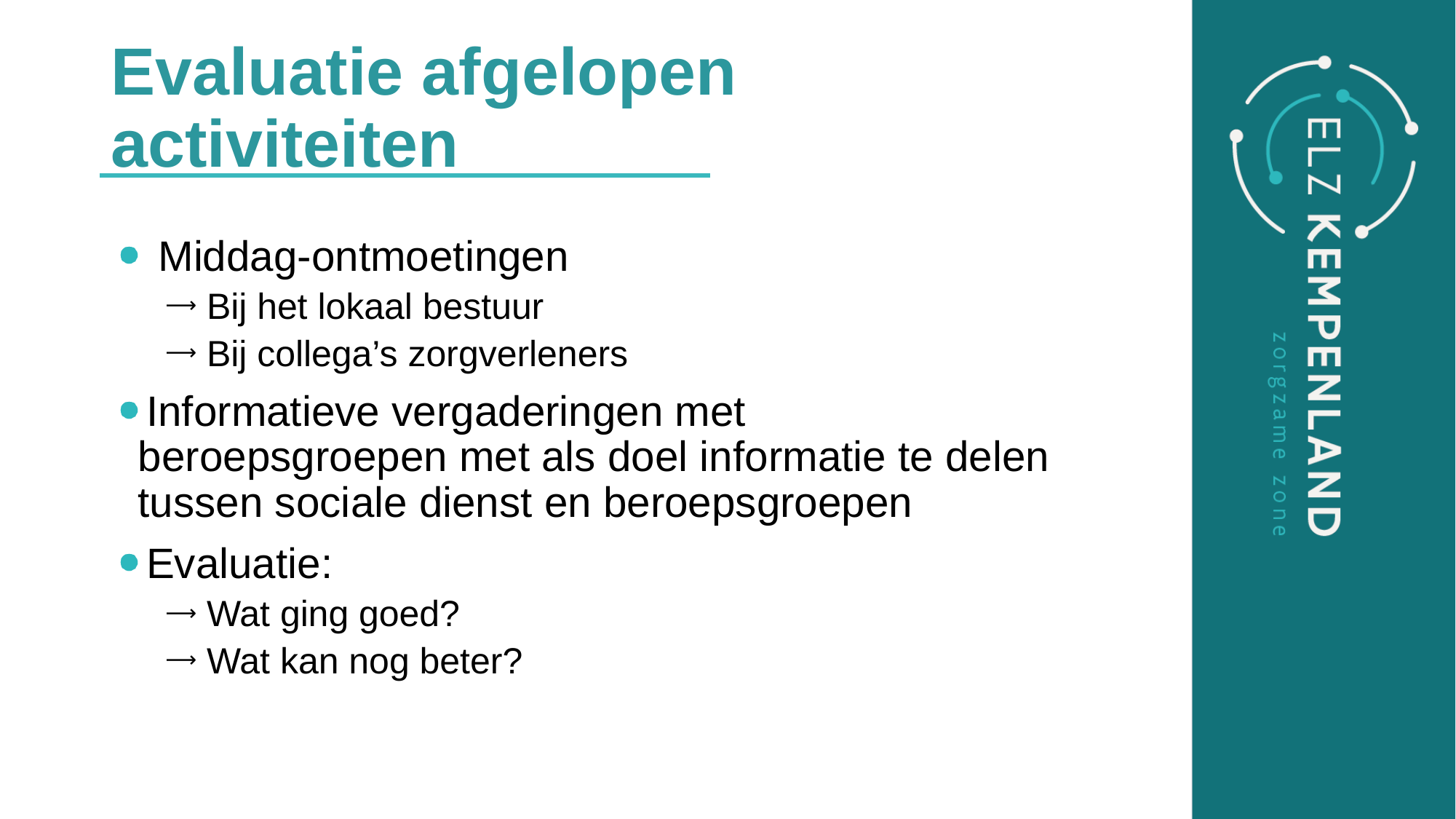

# Evaluatie afgelopen activiteiten
 Middag-ontmoetingen
 Bij het lokaal bestuur
 Bij collega’s zorgverleners
Informatieve vergaderingen met beroepsgroepen met als doel informatie te delen tussen sociale dienst en beroepsgroepen
Evaluatie:
 Wat ging goed?
 Wat kan nog beter?